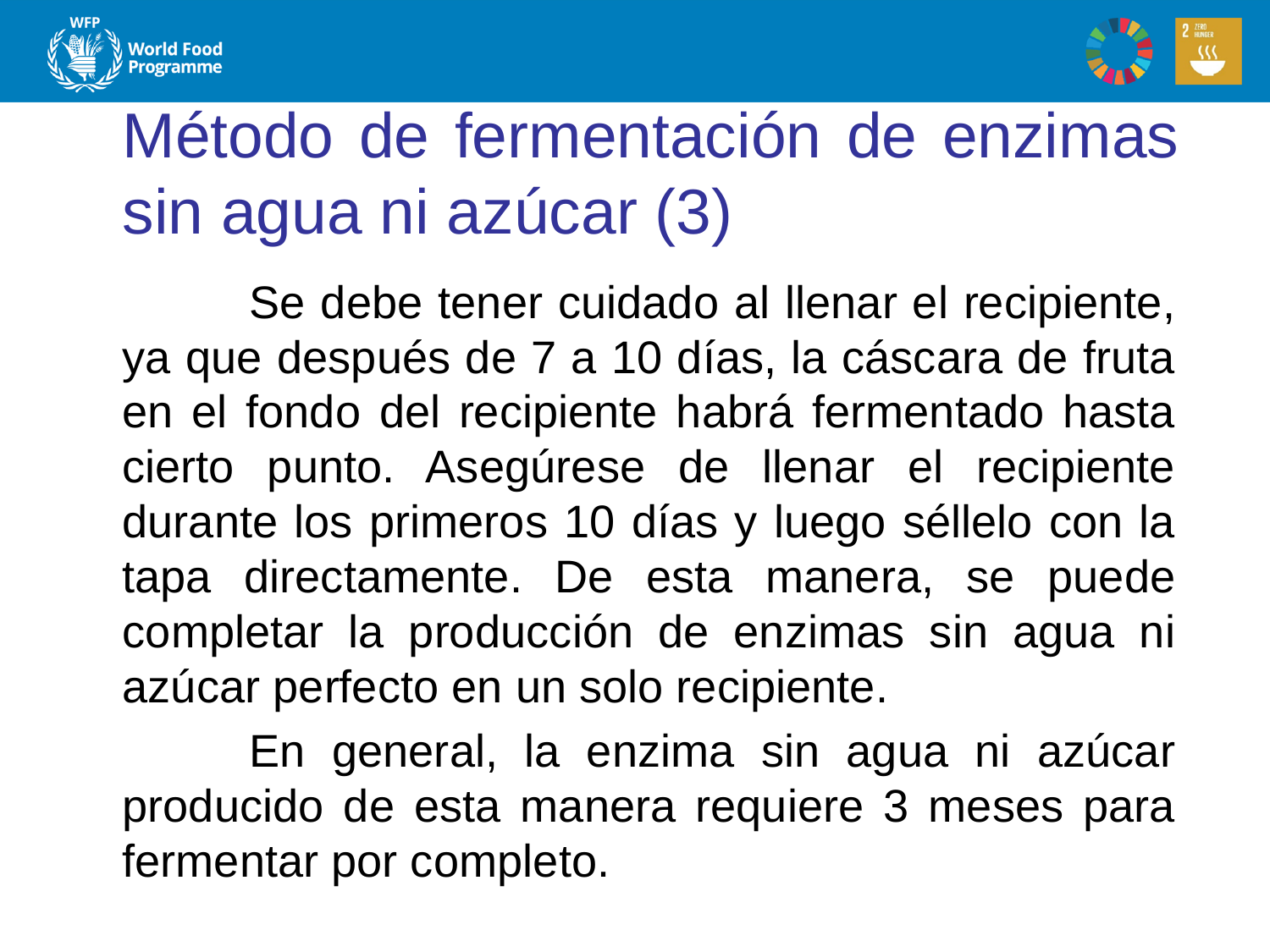

# Método de fermentación de enzimas sin agua ni azúcar (3)
	Se debe tener cuidado al llenar el recipiente, ya que después de 7 a 10 días, la cáscara de fruta en el fondo del recipiente habrá fermentado hasta cierto punto. Asegúrese de llenar el recipiente durante los primeros 10 días y luego séllelo con la tapa directamente. De esta manera, se puede completar la producción de enzimas sin agua ni azúcar perfecto en un solo recipiente.
	En general, la enzima sin agua ni azúcar producido de esta manera requiere 3 meses para fermentar por completo.